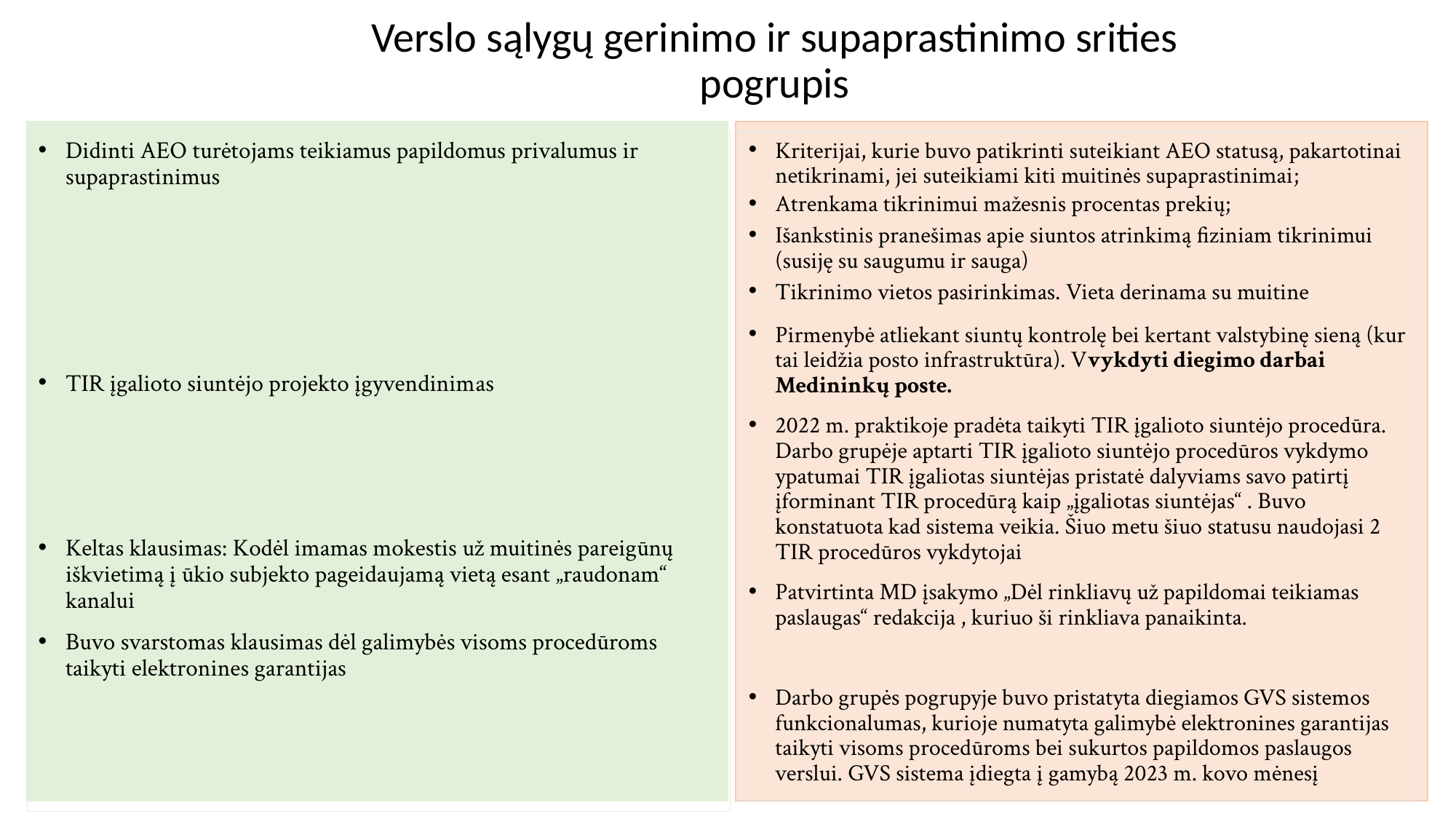

# Verslo sąlygų gerinimo ir supaprastinimo srities pogrupis

Didinti AEO turėtojams teikiamus papildomus privalumus ir supaprastinimus

TIR įgalioto siuntėjo projekto įgyvendinimas

Keltas klausimas: Kodėl imamas mokestis už muitinės pareigūnų iškvietimą į ūkio subjekto pageidaujamą vietą esant „raudonam“ kanalui
Buvo svarstomas klausimas dėl galimybės visoms procedūroms taikyti elektronines garantijas

Kriterijai, kurie buvo patikrinti suteikiant AEO statusą, pakartotinai netikrinami, jei suteikiami kiti muitinės supaprastinimai;
Atrenkama tikrinimui mažesnis procentas prekių;
Išankstinis pranešimas apie siuntos atrinkimą fiziniam tikrinimui (susiję su saugumu ir sauga)
Tikrinimo vietos pasirinkimas. Vieta derinama su muitine
Pirmenybė atliekant siuntų kontrolę bei kertant valstybinę sieną (kur tai leidžia posto infrastruktūra). Vvykdyti diegimo darbai Medininkų poste.
2022 m. praktikoje pradėta taikyti TIR įgalioto siuntėjo procedūra. Darbo grupėje aptarti TIR įgalioto siuntėjo procedūros vykdymo ypatumai TIR įgaliotas siuntėjas pristatė dalyviams savo patirtį įforminant TIR procedūrą kaip „įgaliotas siuntėjas“ . Buvo konstatuota kad sistema veikia. Šiuo metu šiuo statusu naudojasi 2 TIR procedūros vykdytojai
Patvirtinta MD įsakymo „Dėl rinkliavų už papildomai teikiamas paslaugas“ redakcija , kuriuo ši rinkliava panaikinta.

Darbo grupės pogrupyje buvo pristatyta diegiamos GVS sistemos funkcionalumas, kurioje numatyta galimybė elektronines garantijas taikyti visoms procedūroms bei sukurtos papildomos paslaugos verslui. GVS sistema įdiegta į gamybą 2023 m. kovo mėnesį